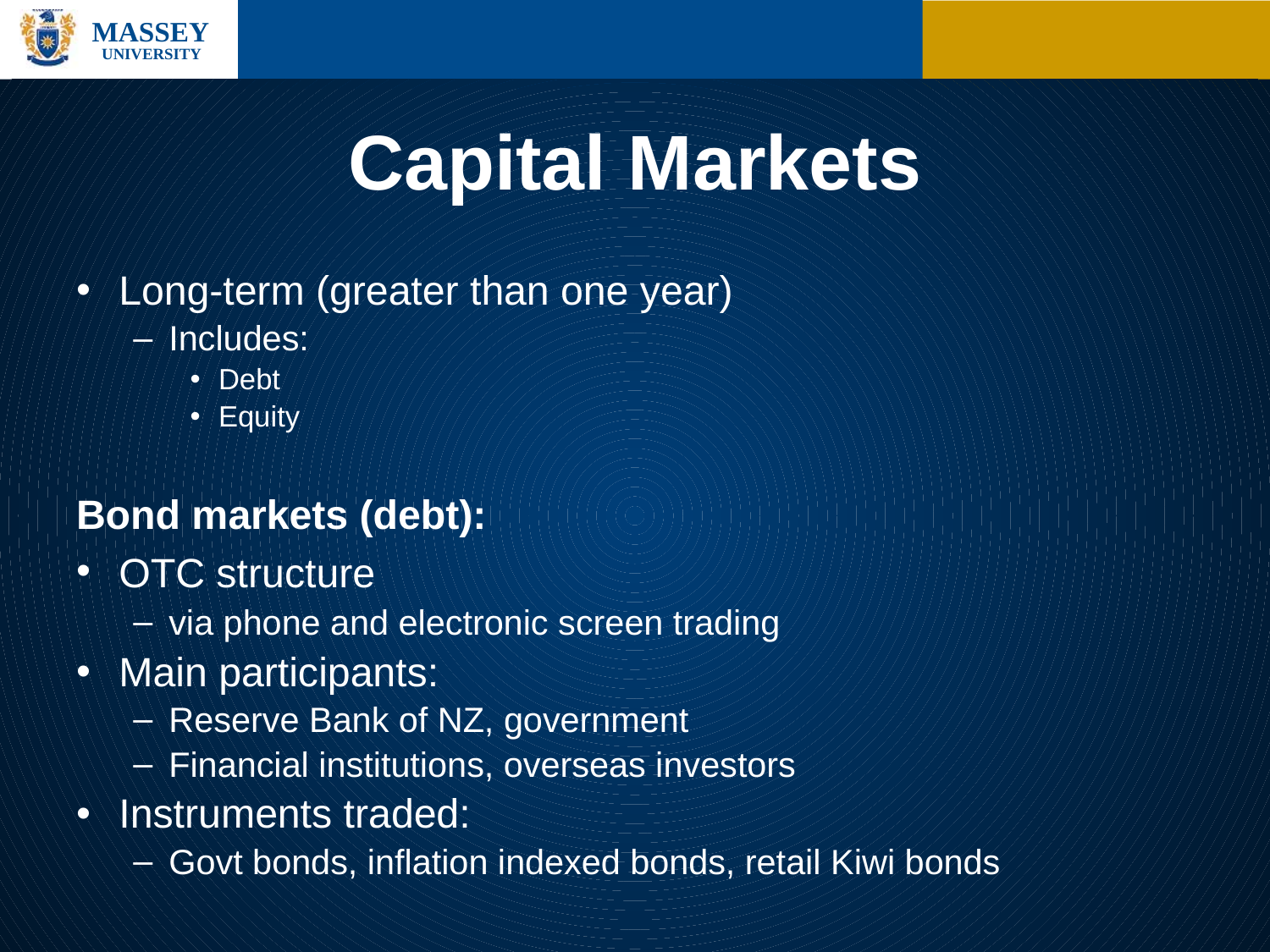

# Capital Markets
Long-term (greater than one year)
Includes:
Debt
Equity

Bond markets (debt):
OTC structure
via phone and electronic screen trading
Main participants:
Reserve Bank of NZ, government
Financial institutions, overseas investors
Instruments traded:
Govt bonds, inflation indexed bonds, retail Kiwi bonds